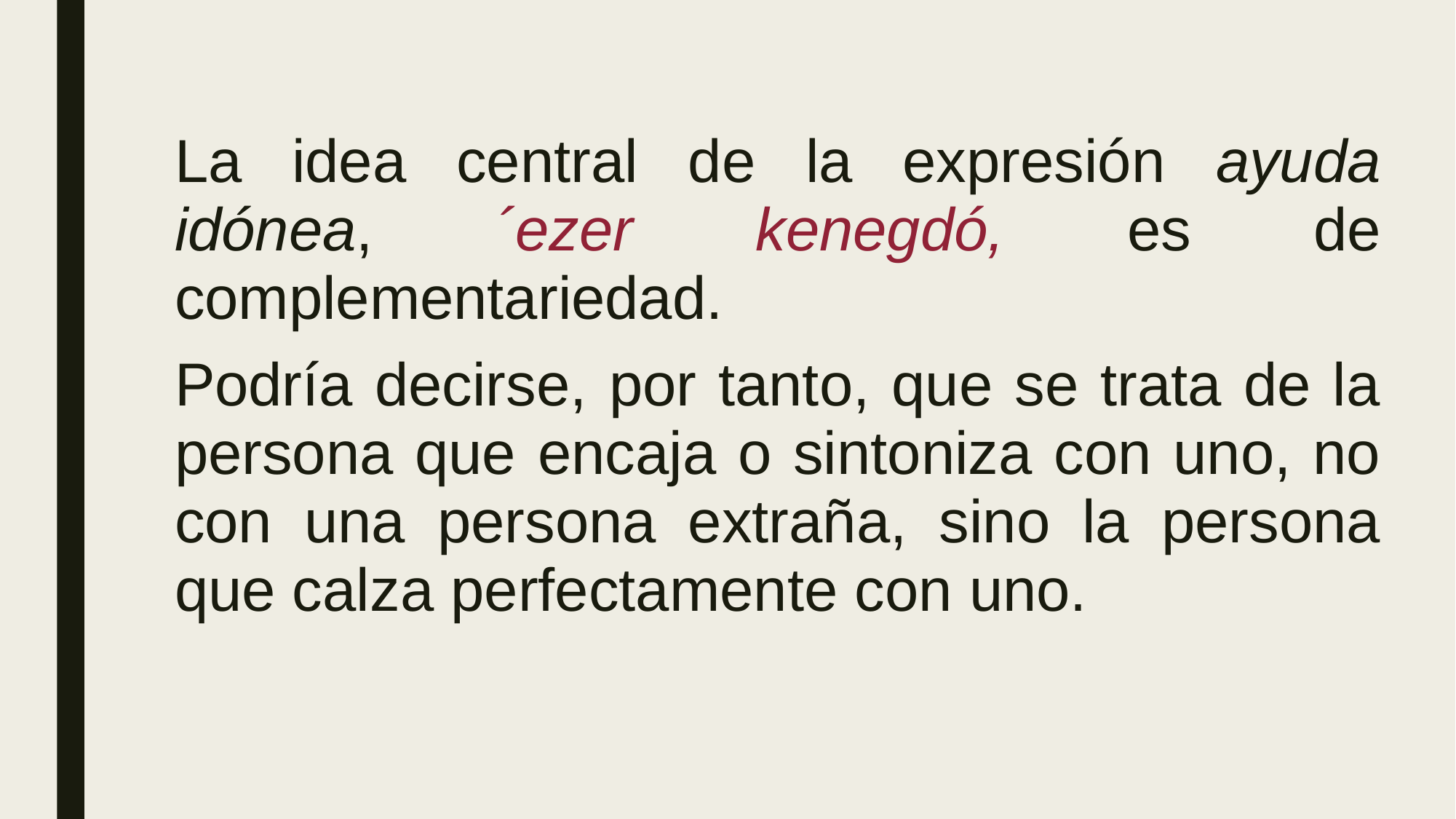

La idea central de la expresión ayuda idónea, ´ezer kenegdó, es de complementariedad.
Podría decirse, por tanto, que se trata de la persona que encaja o sintoniza con uno, no con una persona extraña, sino la persona que calza perfectamente con uno.